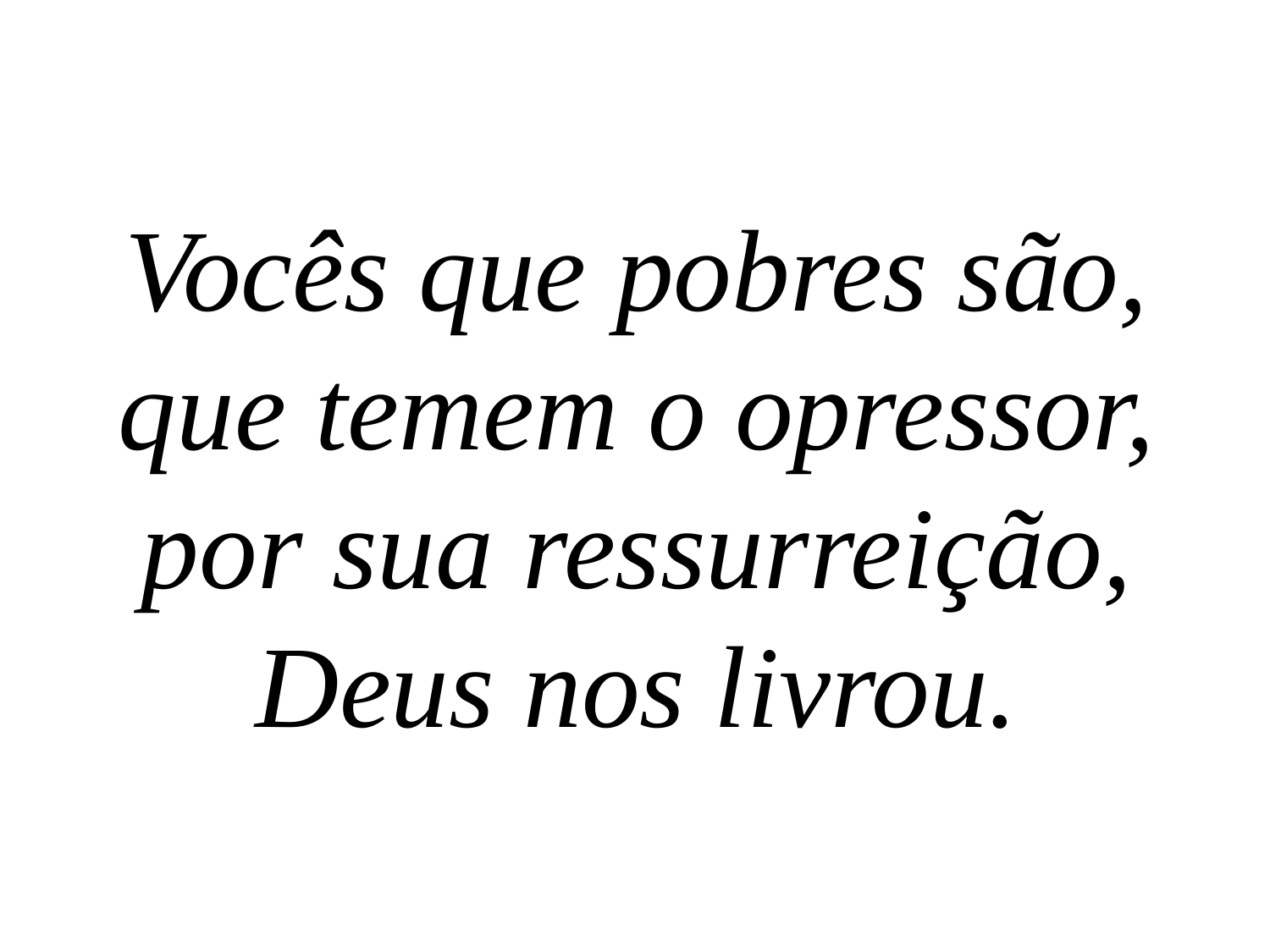

Vocês que pobres são,
que temem o opressor,
por sua ressurreição,
Deus nos livrou.